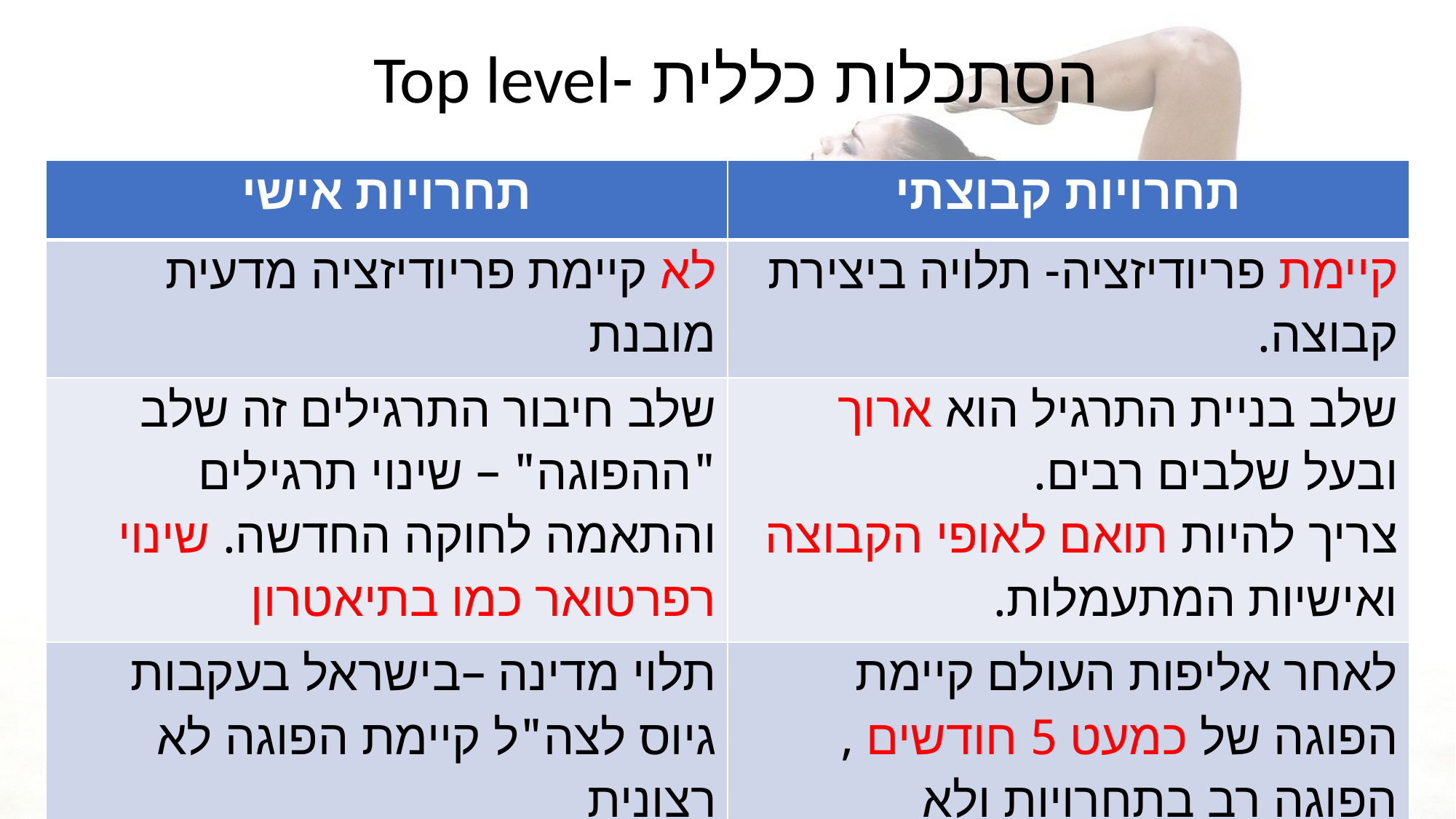

# הסתכלות כללית -Top level
| תחרויות אישי | תחרויות קבוצתי |
| --- | --- |
| לא קיימת פריודיזציה מדעית מובנת | קיימת פריודיזציה- תלויה ביצירת קבוצה. |
| שלב חיבור התרגילים זה שלב "ההפוגה" – שינוי תרגילים והתאמה לחוקה החדשה. שינוי רפרטואר כמו בתיאטרון | שלב בניית התרגיל הוא ארוך ובעל שלבים רבים. צריך להיות תואם לאופי הקבוצה ואישיות המתעמלות. |
| תלוי מדינה –בישראל בעקבות גיוס לצה"ל קיימת הפוגה לא רצונית | לאחר אליפות העולם קיימת הפוגה של כמעט 5 חודשים , הפוגה רב בתחרויות ולא באימונים. |